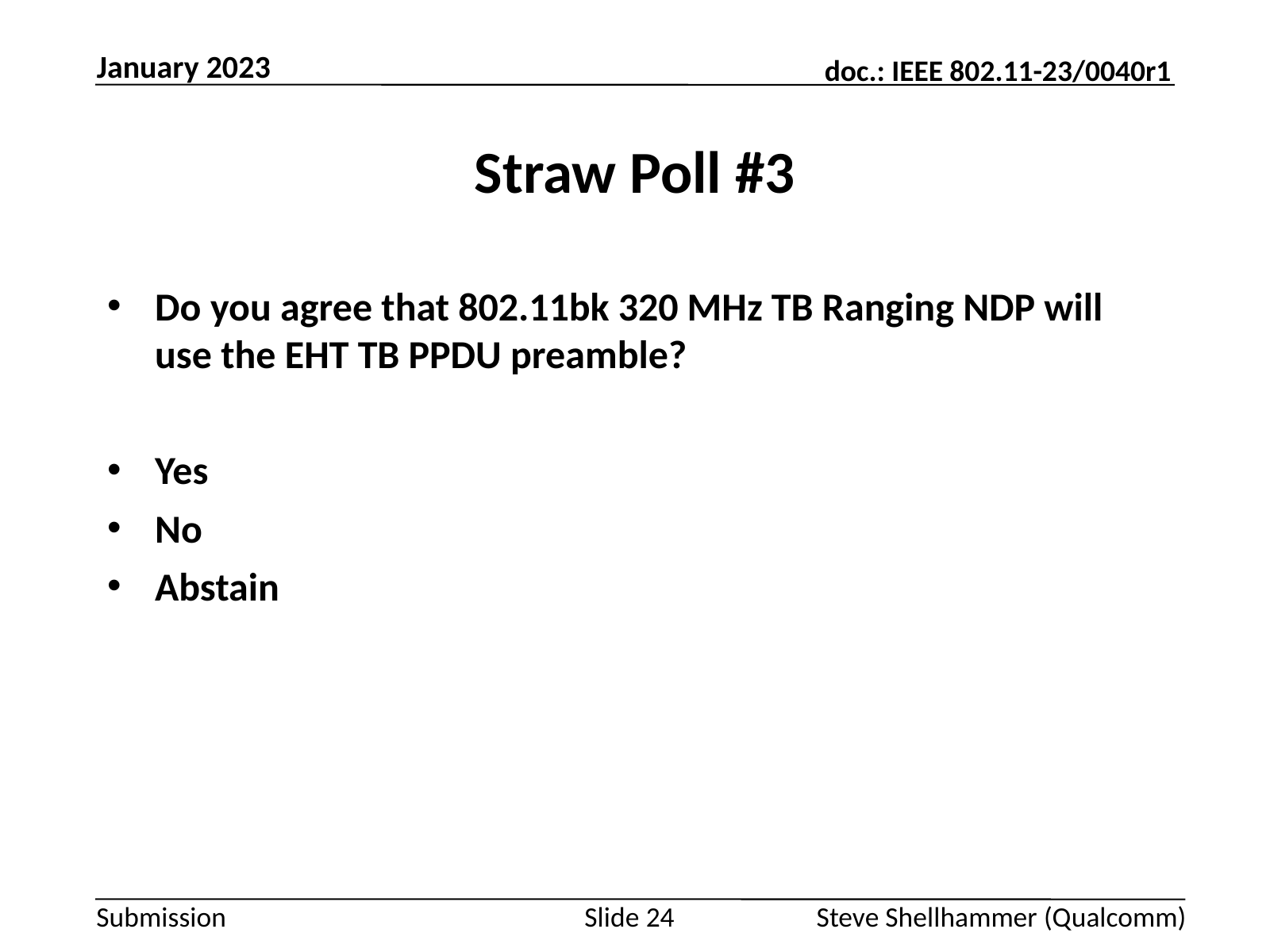

January 2023
# Straw Poll #3
Do you agree that 802.11bk 320 MHz TB Ranging NDP will use the EHT TB PPDU preamble?

Yes
No
Abstain

Slide 24
Steve Shellhammer (Qualcomm)